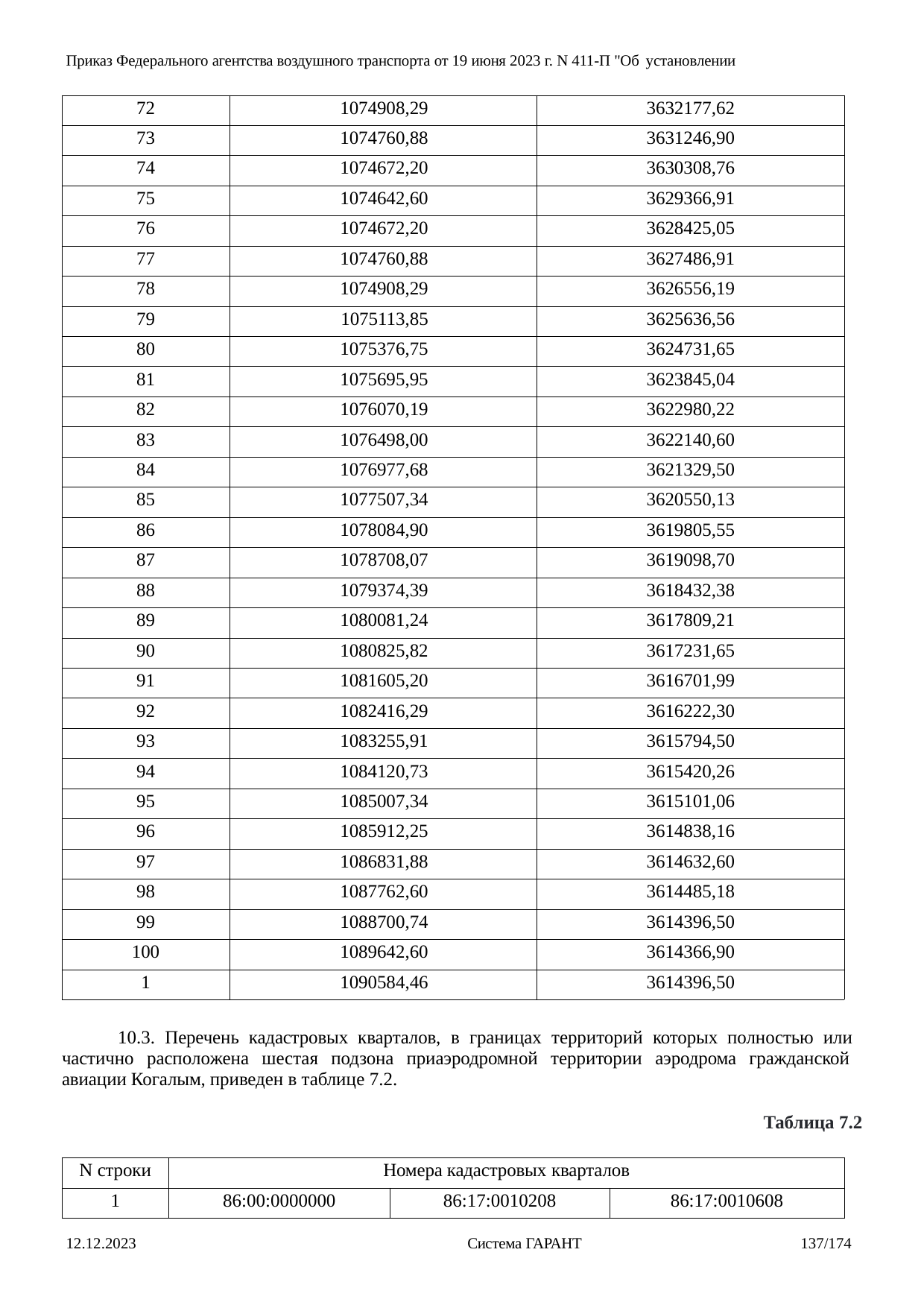

Приказ Федерального агентства воздушного транспорта от 19 июня 2023 г. N 411-П "Об установлении
| 72 | 1074908,29 | 3632177,62 |
| --- | --- | --- |
| 73 | 1074760,88 | 3631246,90 |
| 74 | 1074672,20 | 3630308,76 |
| 75 | 1074642,60 | 3629366,91 |
| 76 | 1074672,20 | 3628425,05 |
| 77 | 1074760,88 | 3627486,91 |
| 78 | 1074908,29 | 3626556,19 |
| 79 | 1075113,85 | 3625636,56 |
| 80 | 1075376,75 | 3624731,65 |
| 81 | 1075695,95 | 3623845,04 |
| 82 | 1076070,19 | 3622980,22 |
| 83 | 1076498,00 | 3622140,60 |
| 84 | 1076977,68 | 3621329,50 |
| 85 | 1077507,34 | 3620550,13 |
| 86 | 1078084,90 | 3619805,55 |
| 87 | 1078708,07 | 3619098,70 |
| 88 | 1079374,39 | 3618432,38 |
| 89 | 1080081,24 | 3617809,21 |
| 90 | 1080825,82 | 3617231,65 |
| 91 | 1081605,20 | 3616701,99 |
| 92 | 1082416,29 | 3616222,30 |
| 93 | 1083255,91 | 3615794,50 |
| 94 | 1084120,73 | 3615420,26 |
| 95 | 1085007,34 | 3615101,06 |
| 96 | 1085912,25 | 3614838,16 |
| 97 | 1086831,88 | 3614632,60 |
| 98 | 1087762,60 | 3614485,18 |
| 99 | 1088700,74 | 3614396,50 |
| 100 | 1089642,60 | 3614366,90 |
| 1 | 1090584,46 | 3614396,50 |
10.3. Перечень кадастровых кварталов, в границах территорий которых полностью или  частично расположена шестая подзона приаэродромной территории аэродрома гражданской  авиации Когалым, приведен в таблице 7.2.

Таблица 7.2
| N строки | Номера кадастровых кварталов |  |  |
| --- | --- | --- | --- |
| 1 | 86:00:0000000 | 86:17:0010208 | 86:17:0010608 |
12.12.2023
Система ГАРАНТ
137/174